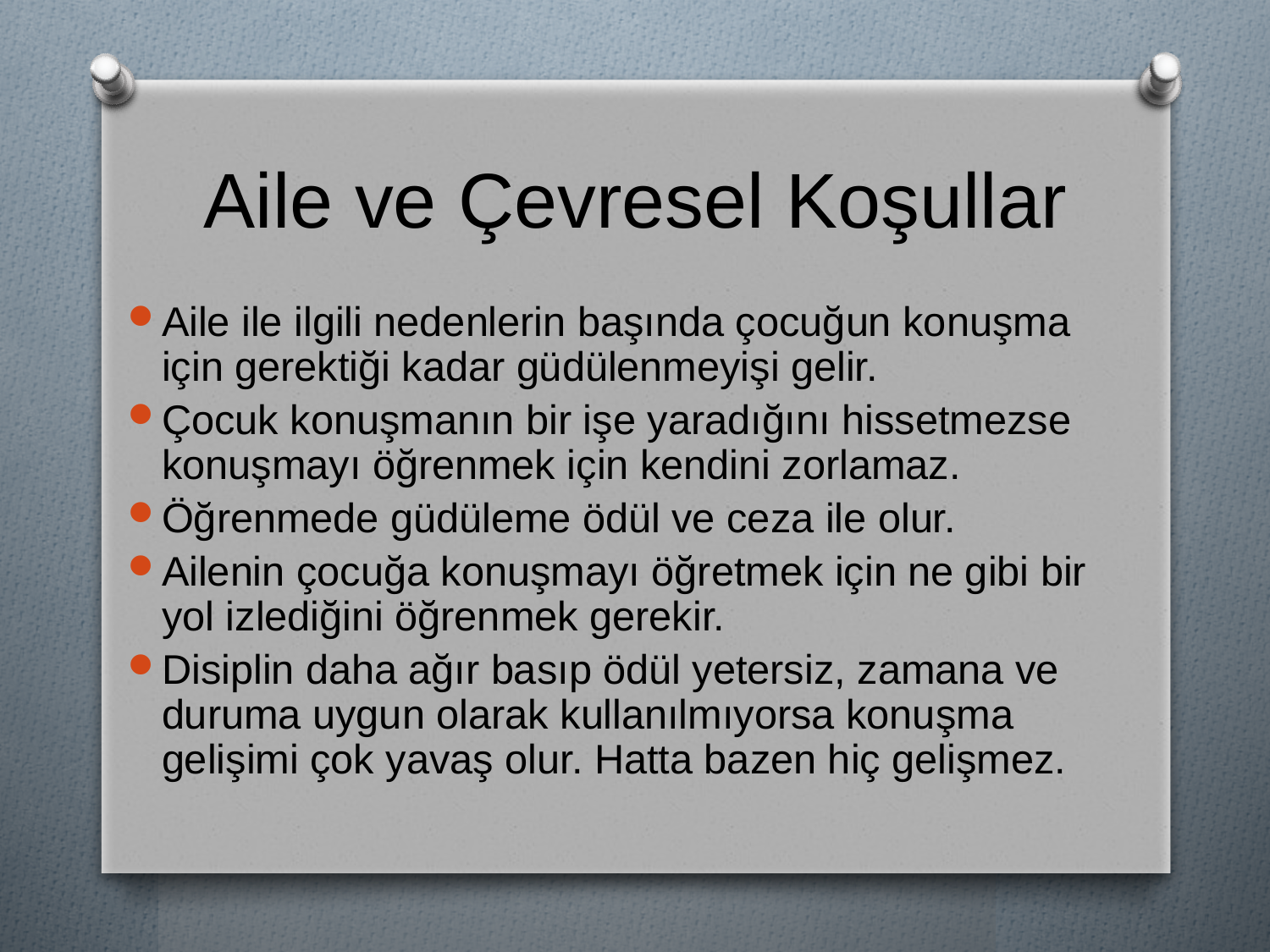

# Aile ve Çevresel Koşullar
Aile ile ilgili nedenlerin başında çocuğun konuşma için gerektiği kadar güdülenmeyişi gelir.
Çocuk konuşmanın bir işe yaradığını hissetmezse konuşmayı öğrenmek için kendini zorlamaz.
Öğrenmede güdüleme ödül ve ceza ile olur.
Ailenin çocuğa konuşmayı öğretmek için ne gibi bir yol izlediğini öğrenmek gerekir.
Disiplin daha ağır basıp ödül yetersiz, zamana ve duruma uygun olarak kullanılmıyorsa konuşma gelişimi çok yavaş olur. Hatta bazen hiç gelişmez.